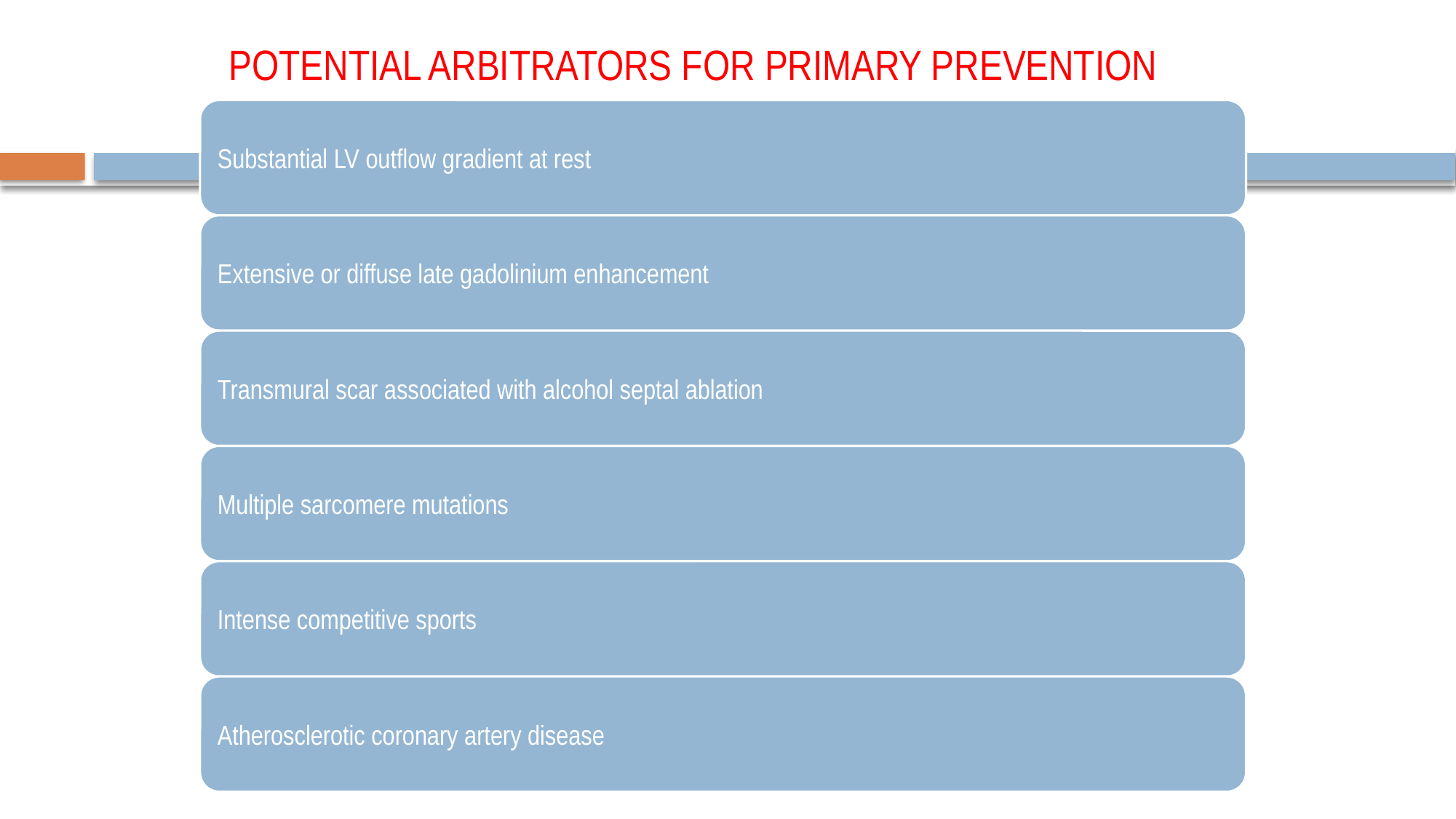

# POTENTIAL ARBITRATORS FOR PRIMARY PREVENTION
Substantial LV outflow gradient at rest
Extensive or diffuse late gadolinium enhancement
Transmural scar associated with alcohol septal ablation
Multiple sarcomere mutations
Intense competitive sports
Atherosclerotic coronary artery disease